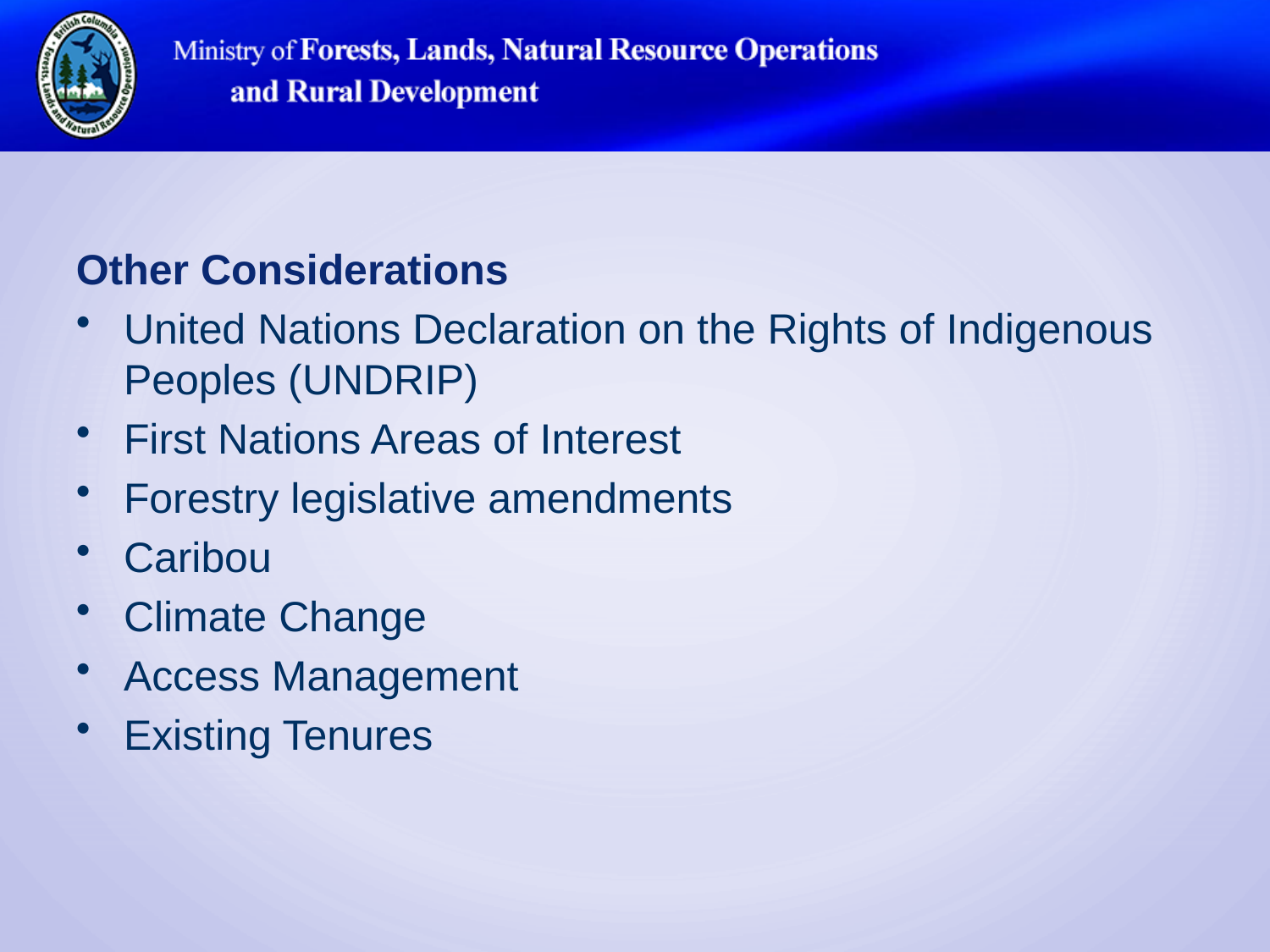

Other Considerations
United Nations Declaration on the Rights of Indigenous Peoples (UNDRIP)
First Nations Areas of Interest
Forestry legislative amendments
Caribou
Climate Change
Access Management
Existing Tenures